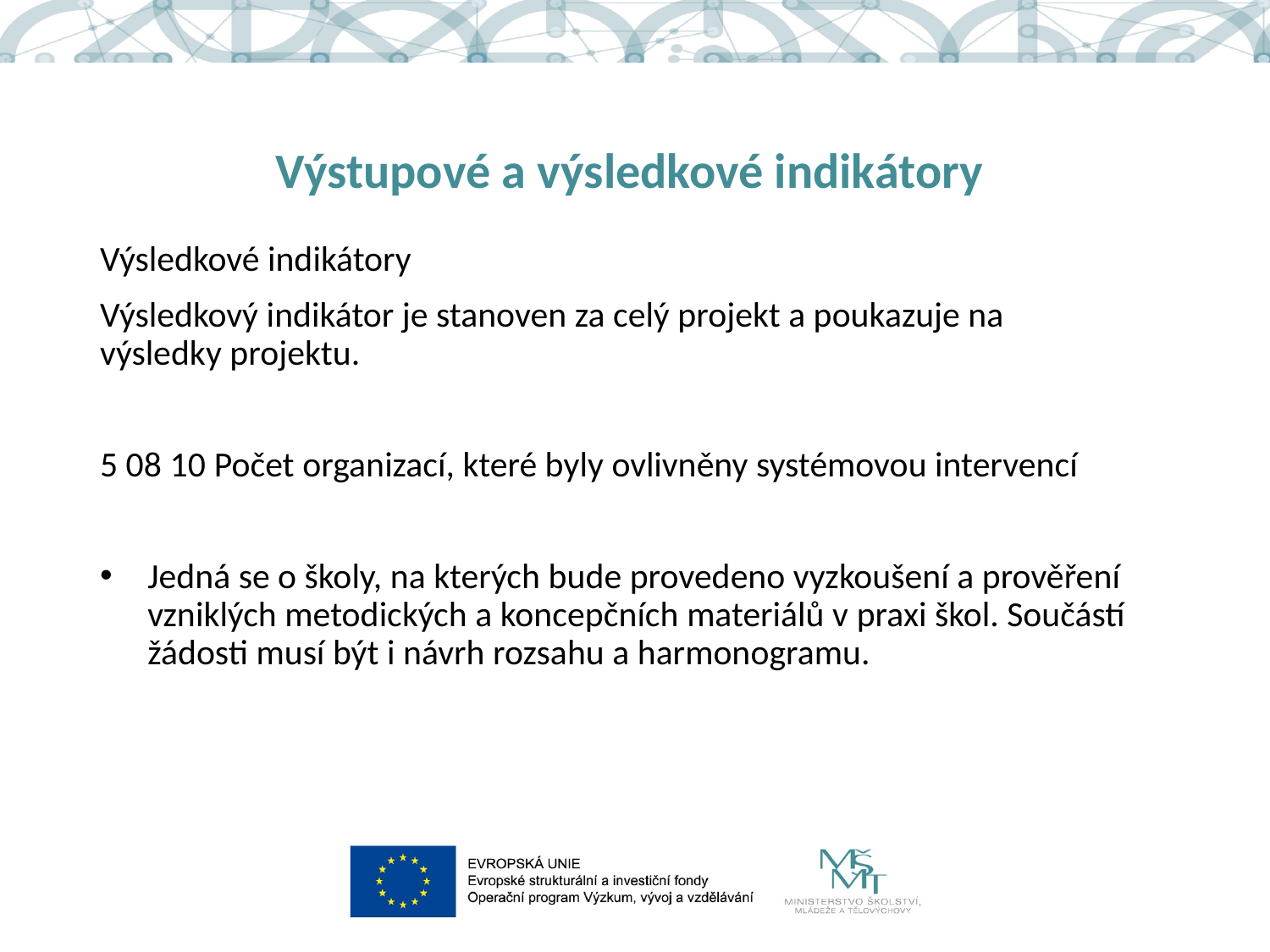

# Výstupové a výsledkové indikátory
Výsledkové indikátory
Výsledkový indikátor je stanoven za celý projekt a poukazuje na výsledky projektu.

5 08 10 Počet organizací, které byly ovlivněny systémovou intervencí

Jedná se o školy, na kterých bude provedeno vyzkoušení a prověření vzniklých metodických a koncepčních materiálů v praxi škol. Součástí žádosti musí být i návrh rozsahu a harmonogramu.